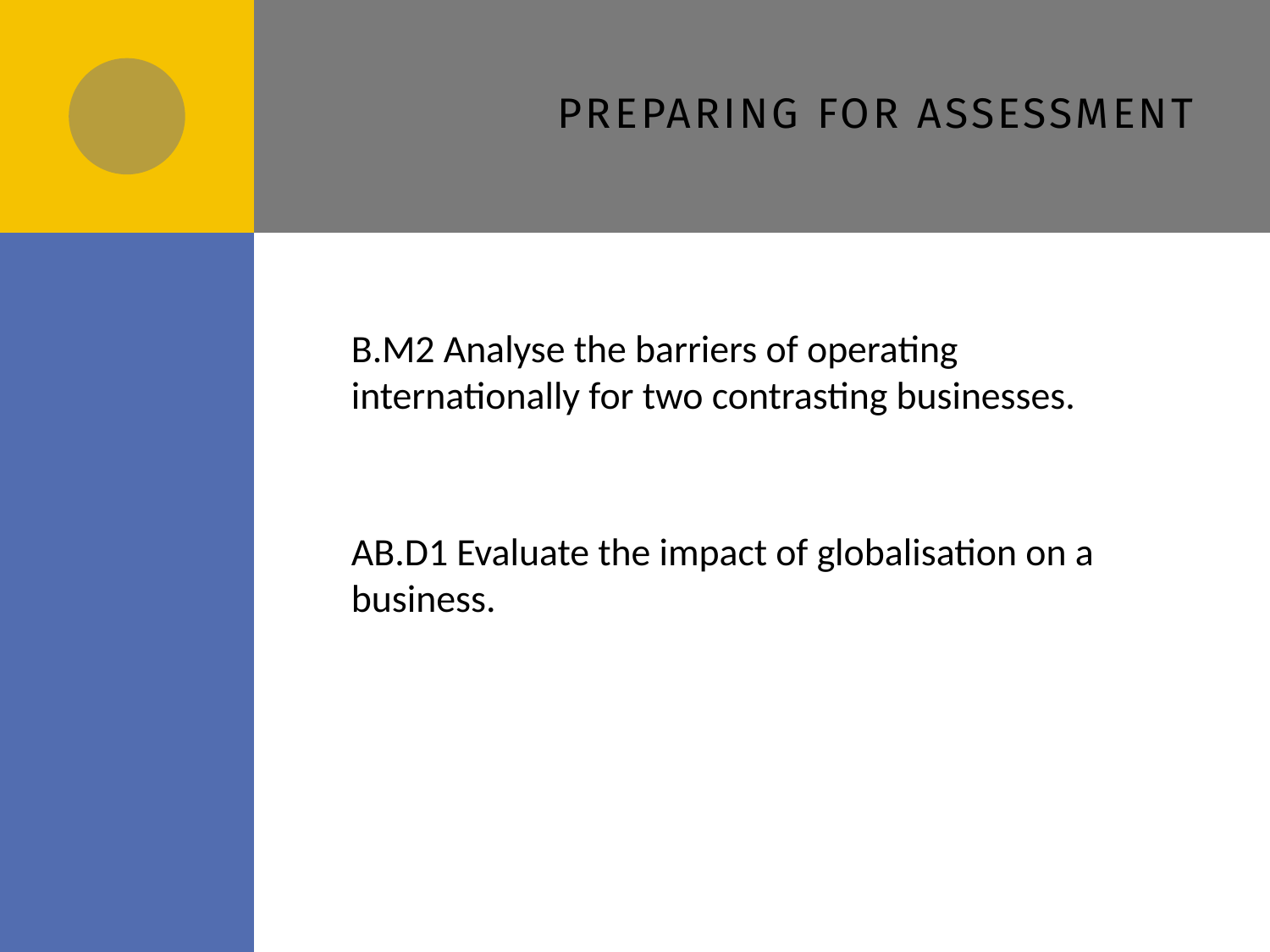

# Preparing for assessment
B.M2 Analyse the barriers of operating internationally for two contrasting businesses.

AB.D1 Evaluate the impact of globalisation on a business.